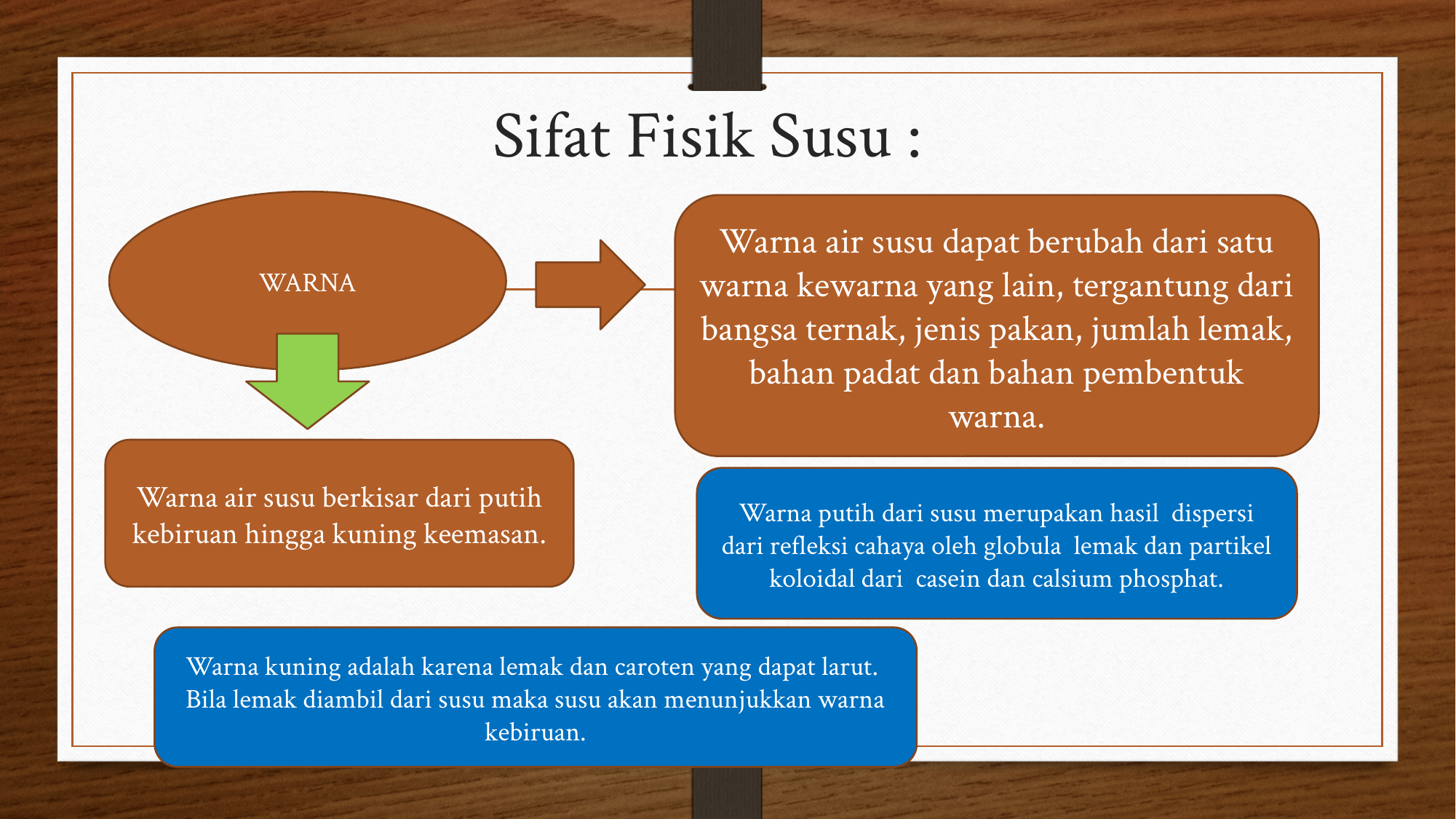

# Sifat Fisik Susu :
WARNA
Warna air susu dapat berubah dari satu warna kewarna yang lain, tergantung dari bangsa ternak, jenis pakan, jumlah lemak, bahan padat dan bahan pembentuk warna.

Warna air susu berkisar dari putih kebiruan hingga kuning keemasan.
Warna putih dari susu merupakan hasil  dispersi dari refleksi cahaya oleh globula  lemak dan partikel koloidal dari  casein dan calsium phosphat.
Warna kuning adalah karena lemak dan caroten yang dapat larut.  Bila lemak diambil dari susu maka susu akan menunjukkan warna kebiruan.